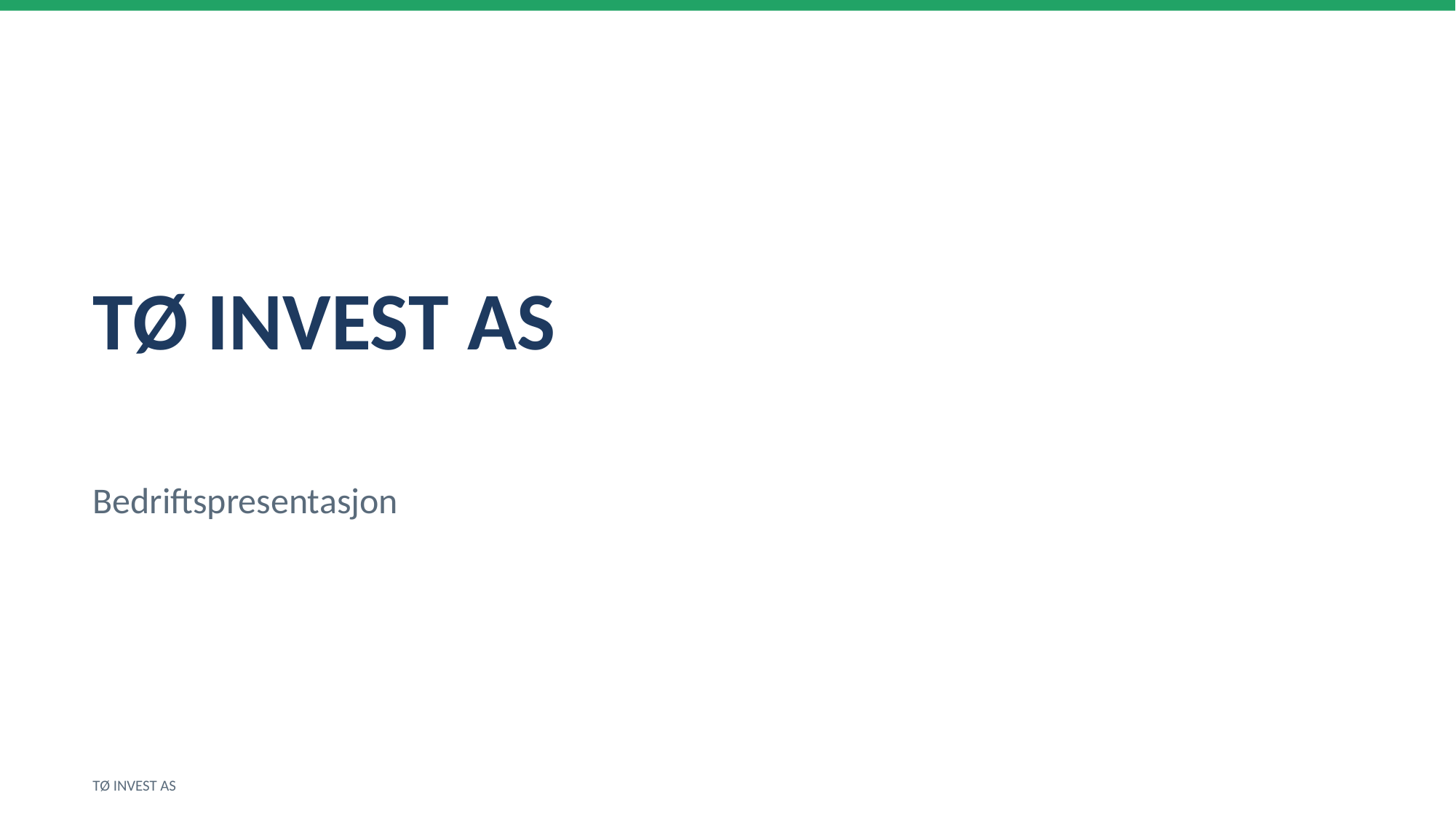

TØ INVEST AS
Bedriftspresentasjon
TØ INVEST AS